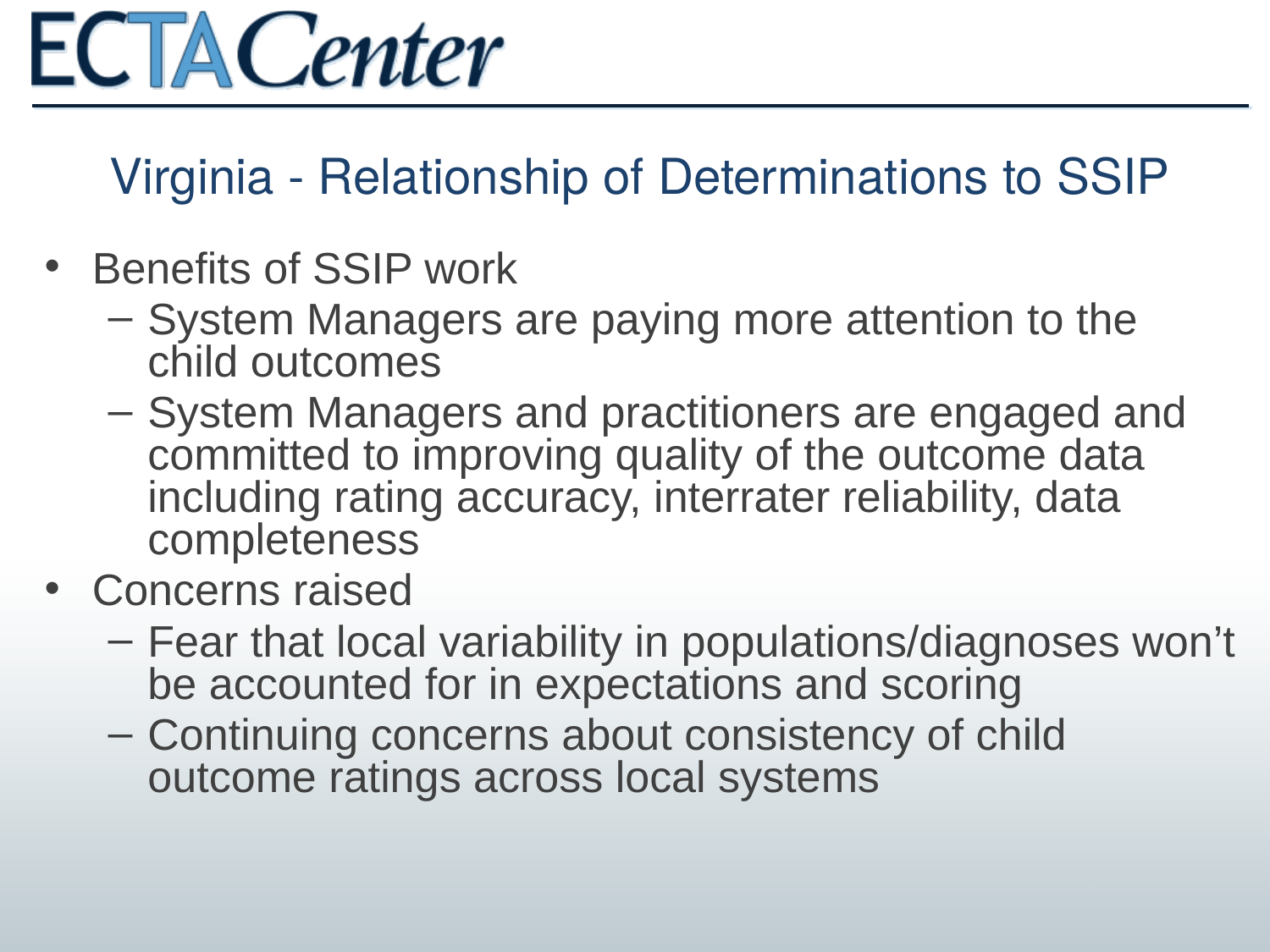

Virginia - Relationship of Determinations to SSIP
Benefits of SSIP work
System Managers are paying more attention to the child outcomes
System Managers and practitioners are engaged and committed to improving quality of the outcome data including rating accuracy, interrater reliability, data completeness
Concerns raised
Fear that local variability in populations/diagnoses won’t be accounted for in expectations and scoring
Continuing concerns about consistency of child outcome ratings across local systems